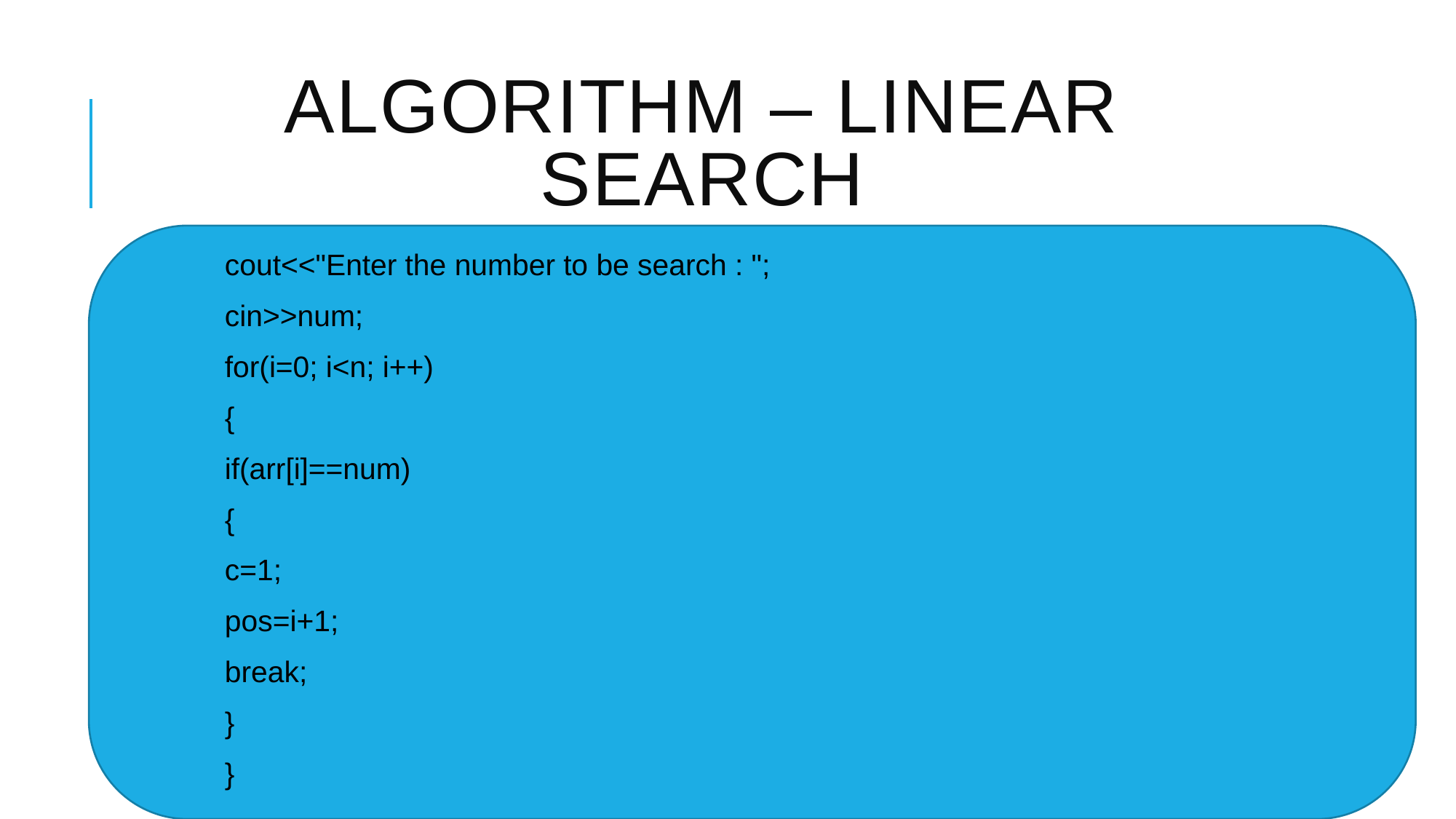

# ALGORITHM – LINEAR SEARCH

	cout<<"Enter the number to be search : ";
	cin>>num;
	for(i=0; i<n; i++)
	{
		if(arr[i]==num)
		{
			c=1;
			pos=i+1;
			break;
		}
	}